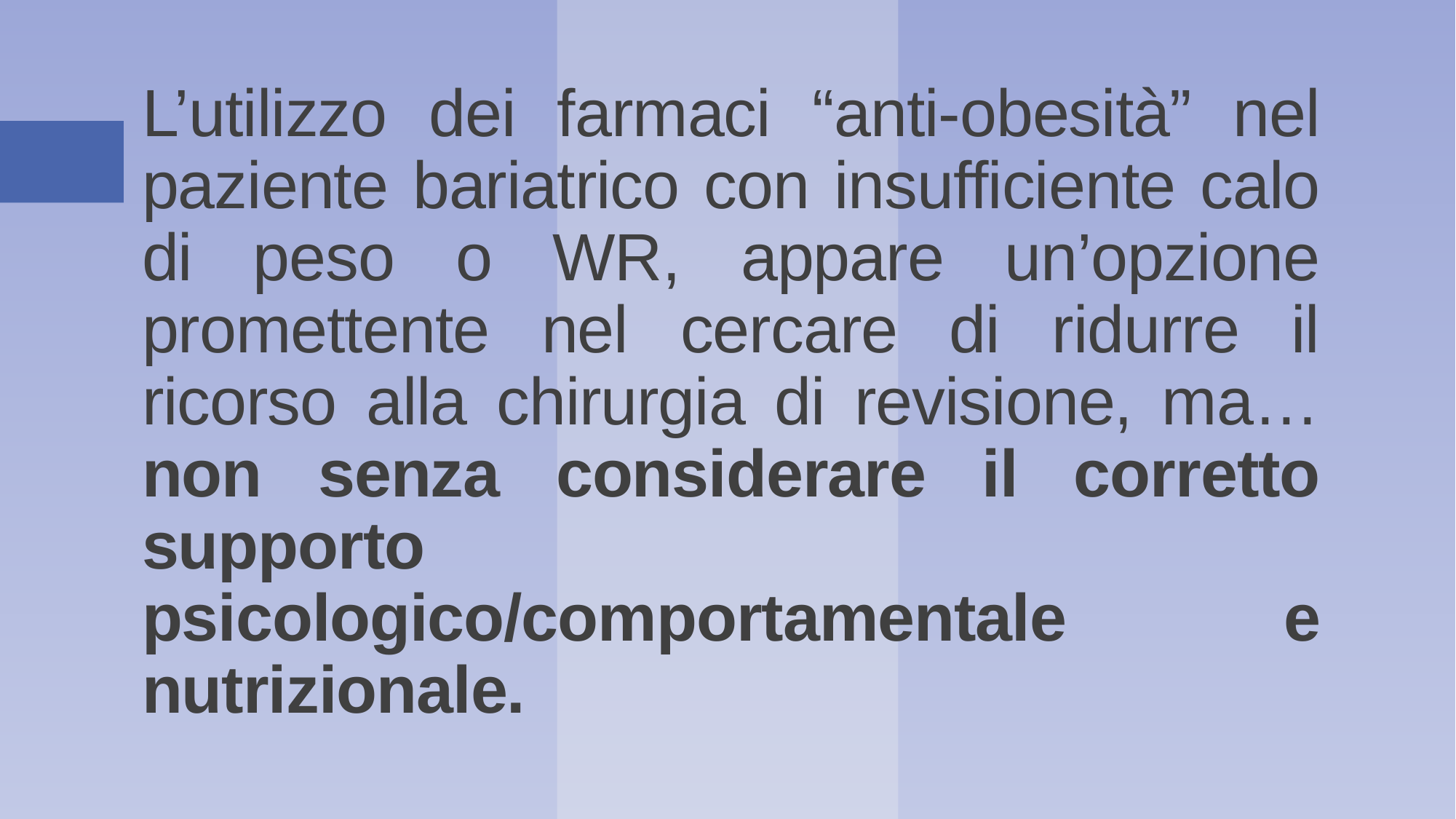

# L’utilizzo dei farmaci “anti-obesità” nel paziente bariatrico con insufficiente calo di peso o WR, appare un’opzione promettente nel cercare di ridurre il ricorso alla chirurgia di revisione, ma… non senza considerare il corretto supporto psicologico/comportamentale e nutrizionale.